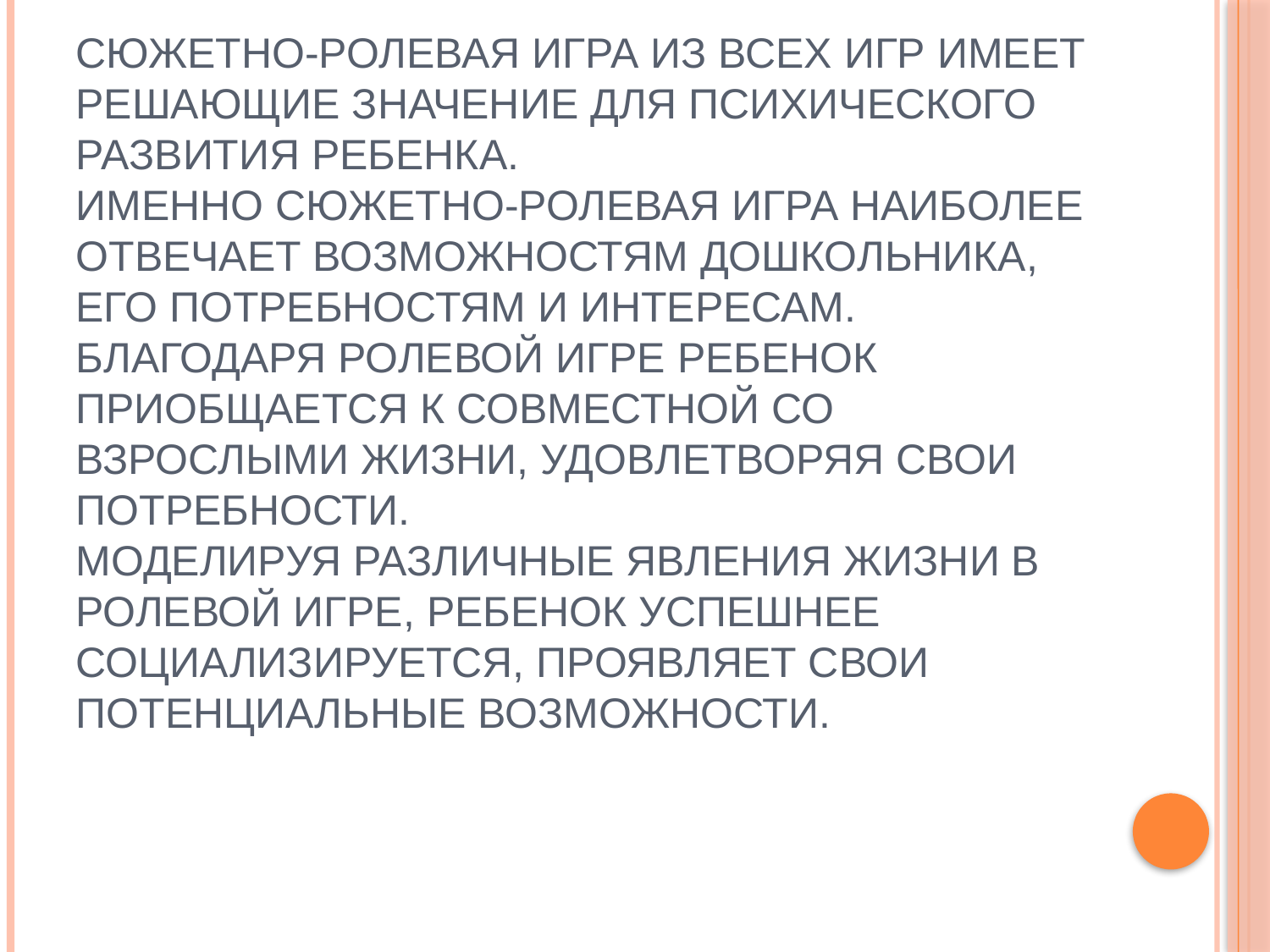

# Сюжетно-ролевая игра из всех игр имеет решающие значение для психического развития ребенка. Именно сюжетно-ролевая игра наиболее отвечает возможностям дошкольника, его потребностям и интересам. Благодаря ролевой игре ребенок приобщается к совместной со взрослыми жизни, удовлетворяя свои потребности. Моделируя различные явления жизни в ролевой игре, ребенок успешнее социализируется, проявляет свои потенциальные возможности.